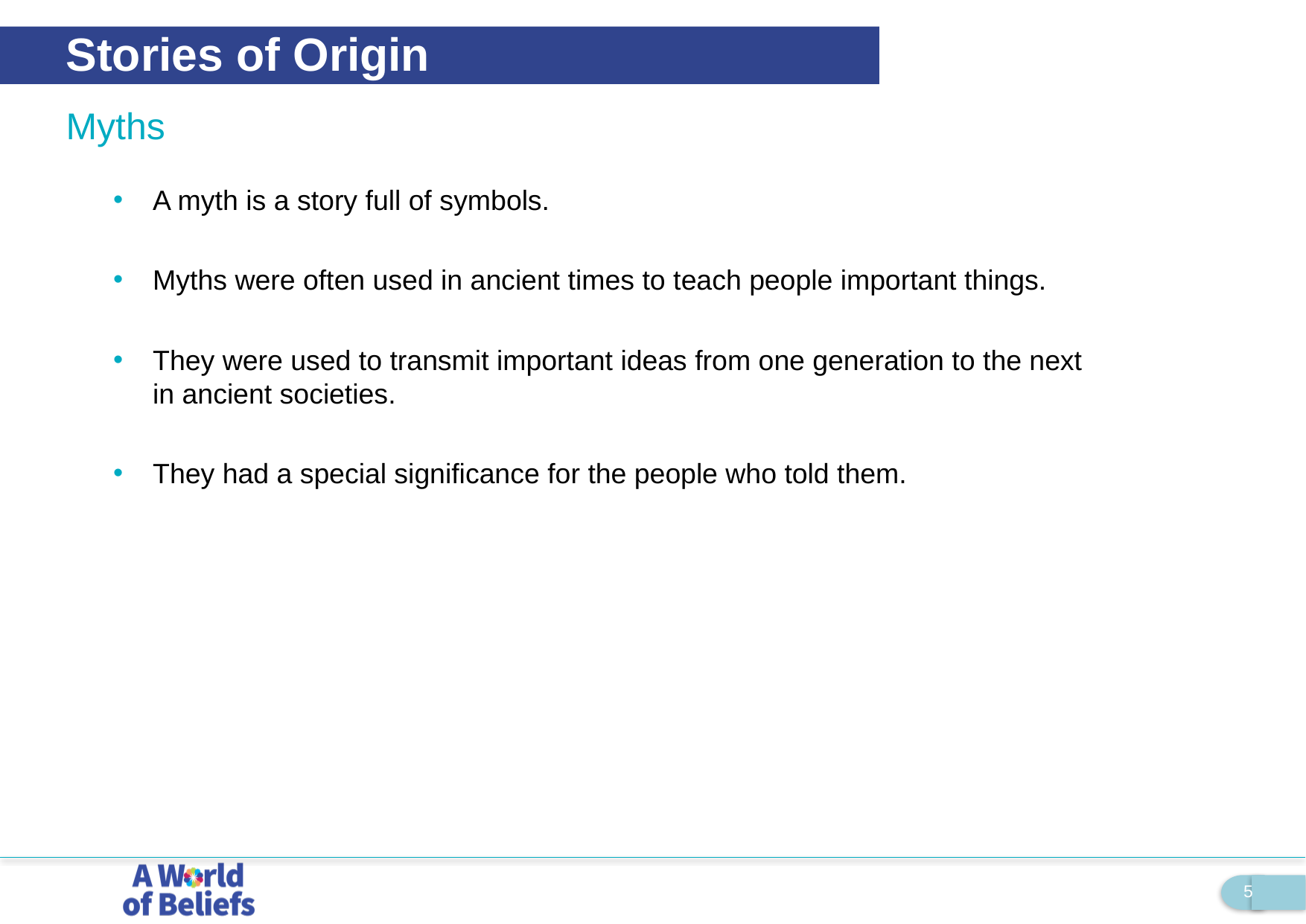

Stories of Origin
Myths
A myth is a story full of symbols.
Myths were often used in ancient times to teach people important things.
They were used to transmit important ideas from one generation to the next in ancient societies.
They had a special significance for the people who told them.